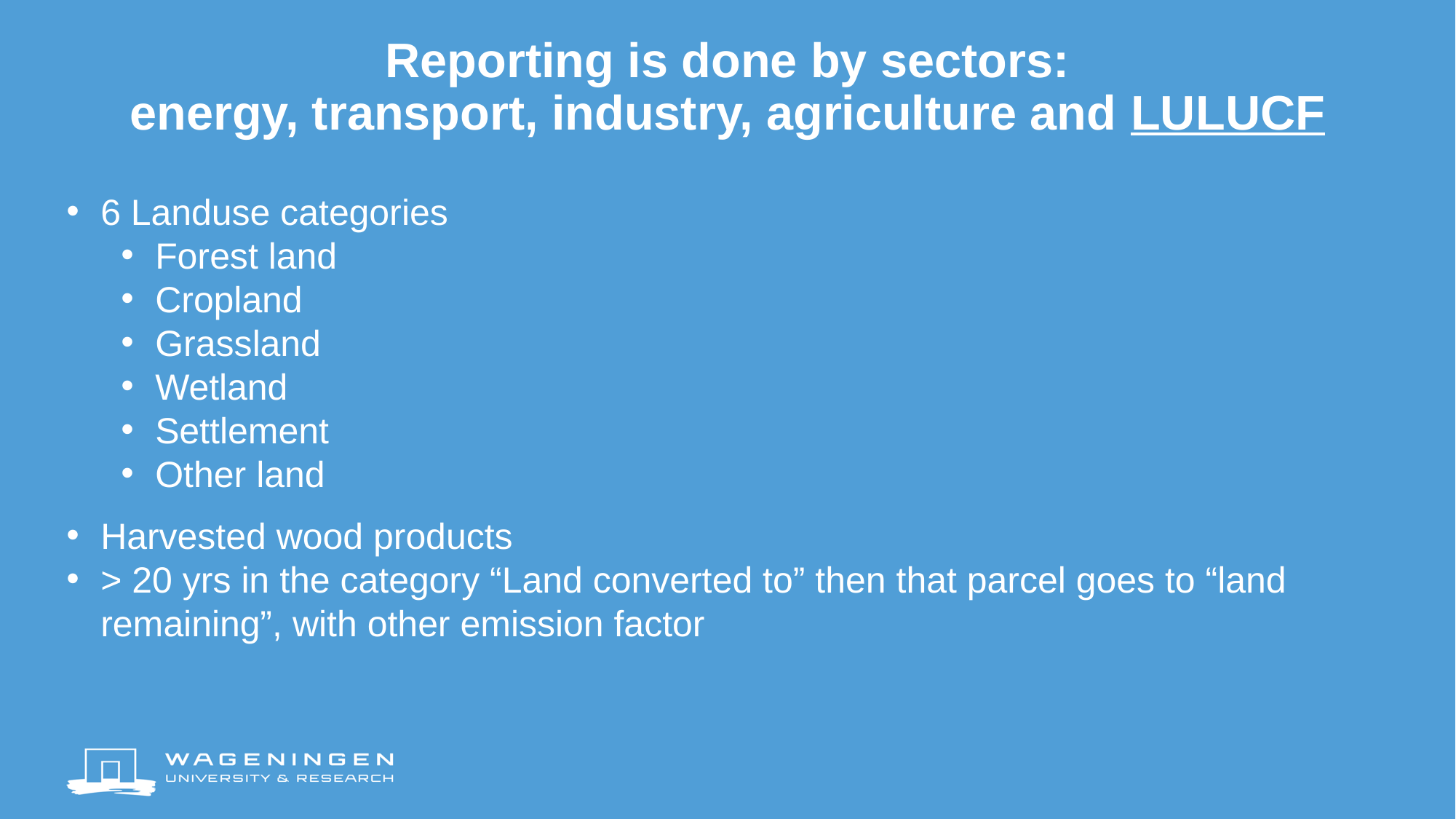

# Reporting is done by sectors: energy, transport, industry, agriculture and LULUCF
6 Landuse categories
Forest land
Cropland
Grassland
Wetland
Settlement
Other land
Harvested wood products
> 20 yrs in the category “Land converted to” then that parcel goes to “land remaining”, with other emission factor